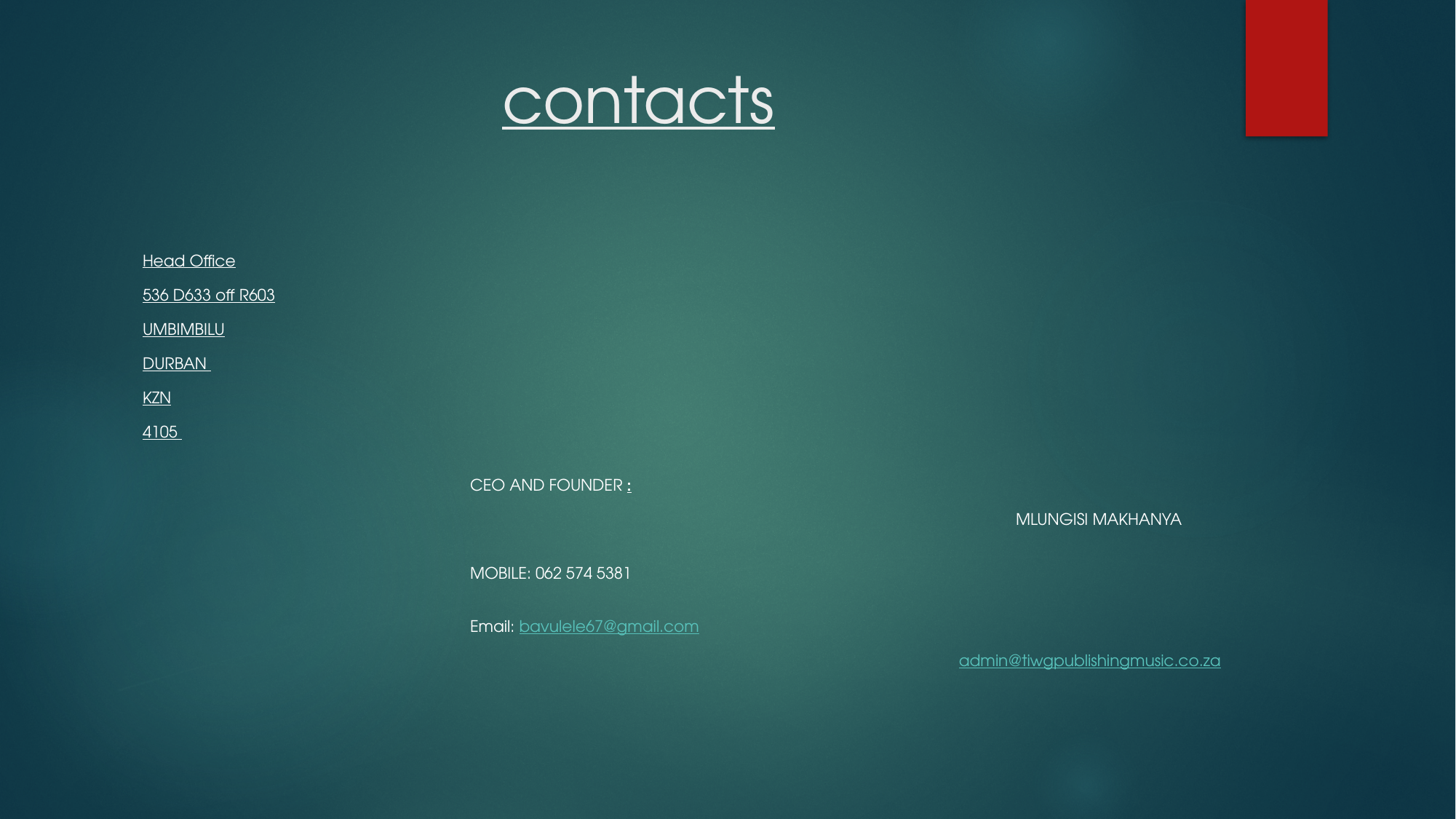

# contacts
Head Office
536 D633 off R603
UMBIMBILU
DURBAN
KZN
4105
														CEO AND FOUNDER :
                                                                                                                                                          	      	MLUNGISI MAKHANYA
 														MOBILE: 062 574 5381
														Email: bavulele67@gmail.com
                                                                                                                                                                                           admin@tiwgpublishingmusic.co.za